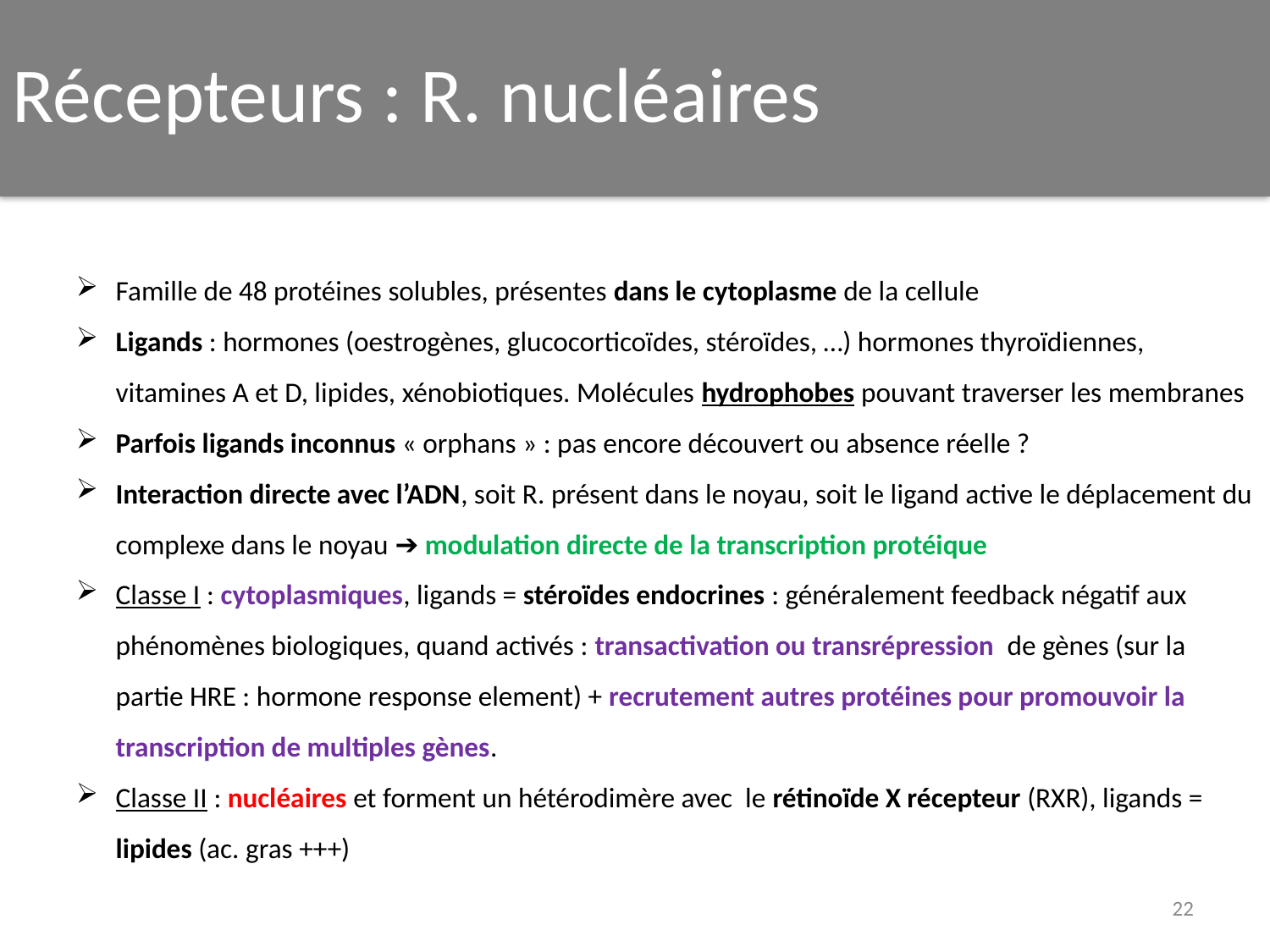

Récepteurs : R. nucléaires

Famille de 48 protéines solubles, présentes dans le cytoplasme de la cellule
Ligands : hormones (oestrogènes, glucocorticoïdes, stéroïdes, …) hormones thyroïdiennes, vitamines A et D, lipides, xénobiotiques. Molécules hydrophobes pouvant traverser les membranes
Parfois ligands inconnus « orphans » : pas encore découvert ou absence réelle ?
Interaction directe avec l’ADN, soit R. présent dans le noyau, soit le ligand active le déplacement du complexe dans le noyau ➔ modulation directe de la transcription protéique
Classe I : cytoplasmiques, ligands = stéroïdes endocrines : généralement feedback négatif aux phénomènes biologiques, quand activés : transactivation ou transrépression  de gènes (sur la partie HRE : hormone response element) + recrutement autres protéines pour promouvoir la transcription de multiples gènes.
Classe II : nucléaires et forment un hétérodimère avec  le rétinoïde X récepteur (RXR), ligands = lipides (ac. gras +++)

22